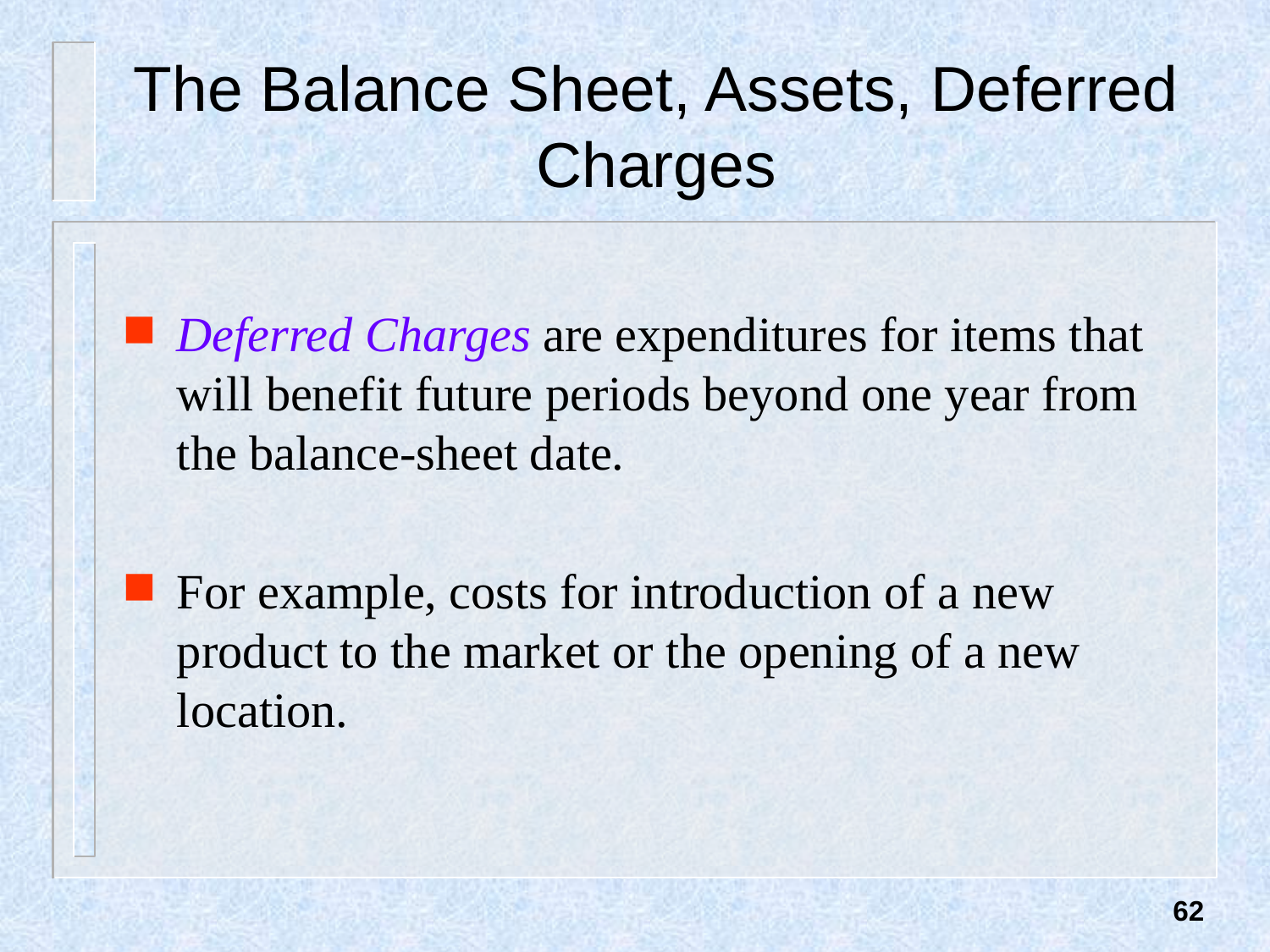

# The Balance Sheet, Assets, Deferred Charges
Deferred Charges are expenditures for items that will benefit future periods beyond one year from the balance-sheet date.

For example, costs for introduction of a new product to the market or the opening of a new location.
62